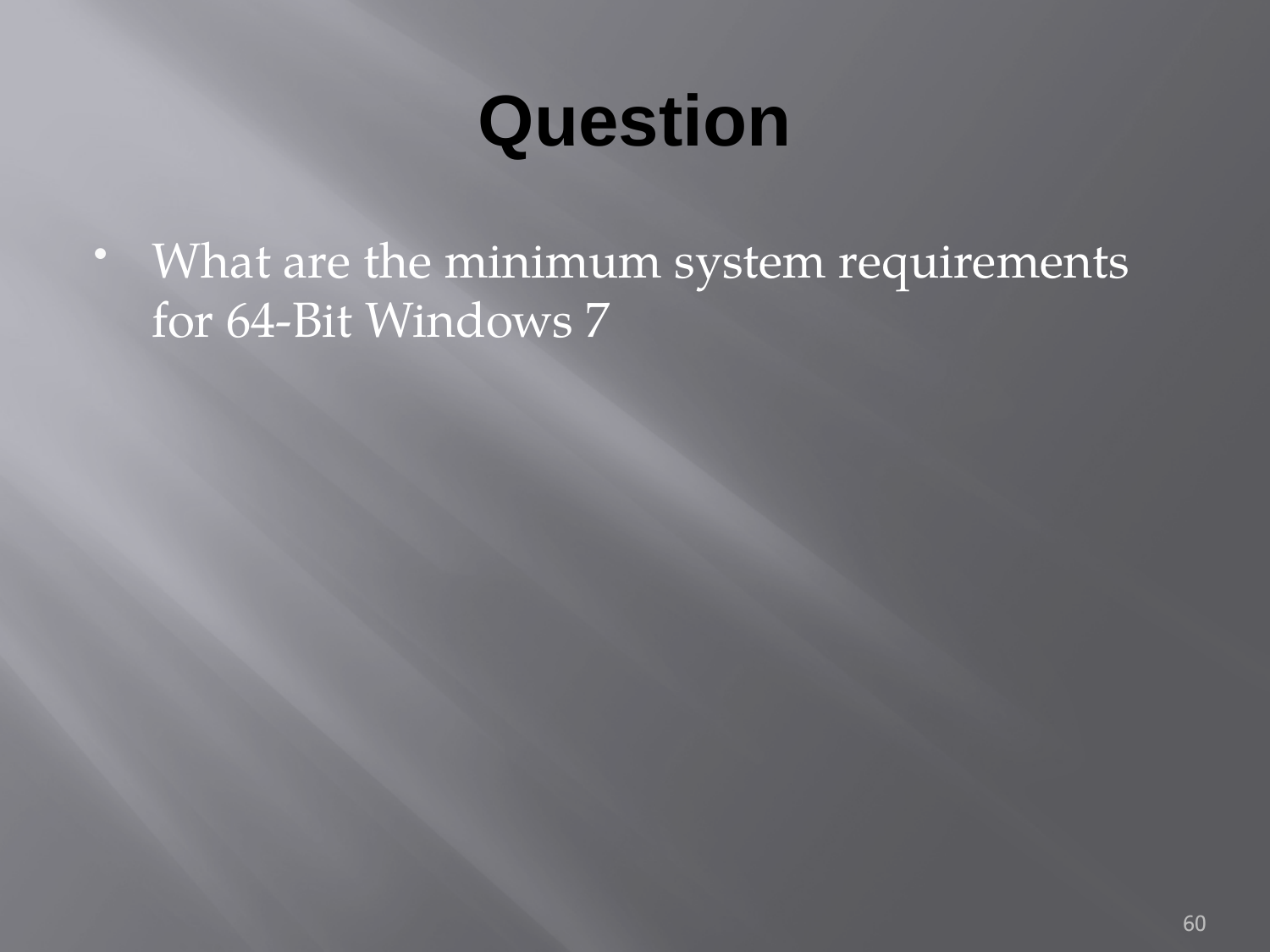

# Question
What are the minimum system requirements for 64-Bit Windows 7

60